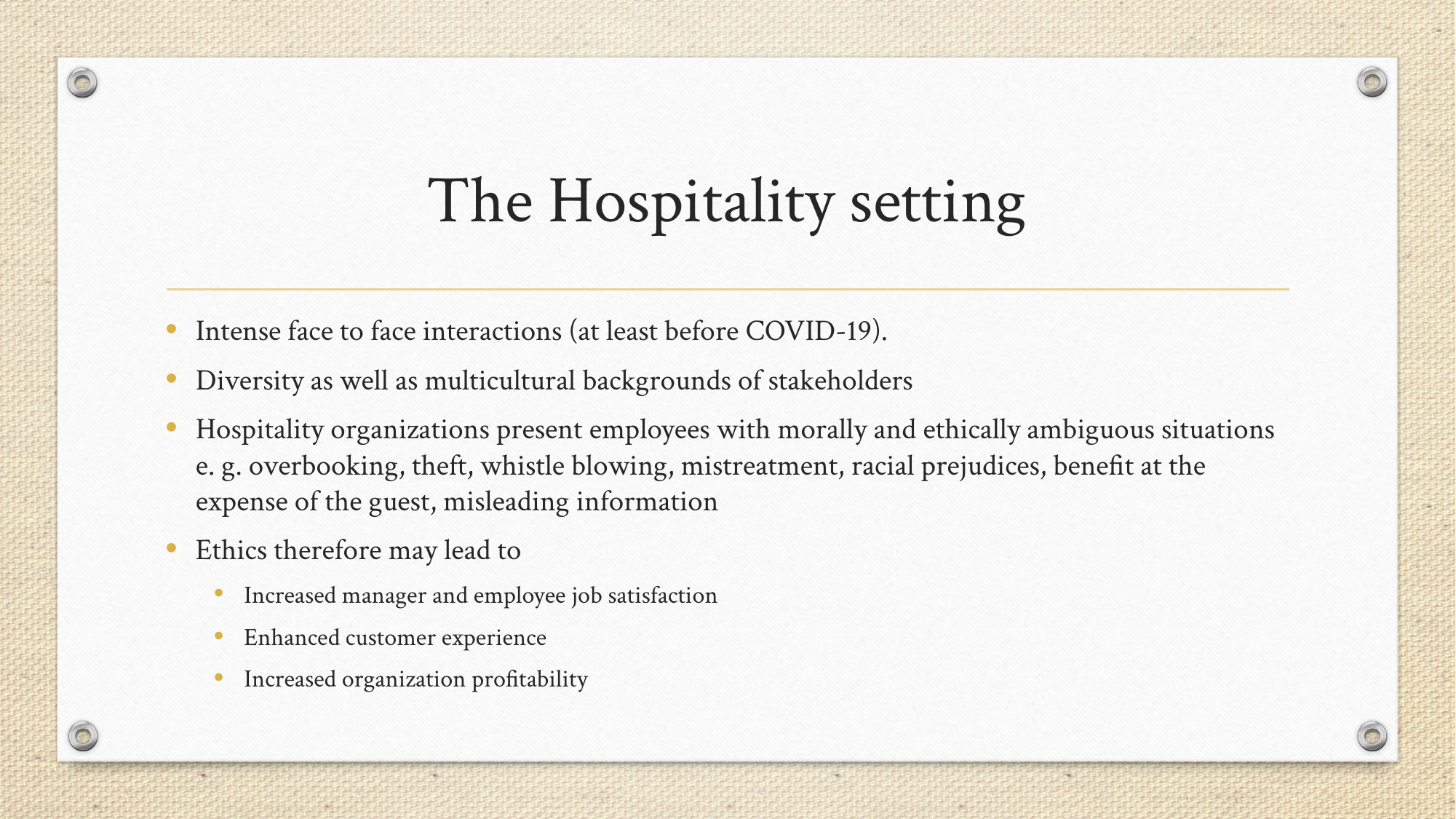

# The Hospitality setting
Intense face to face interactions (at least before COVID-19).
Diversity as well as multicultural backgrounds of stakeholders
Hospitality organizations present employees with morally and ethically ambiguous situations e. g. overbooking, theft, whistle blowing, mistreatment, racial prejudices, benefit at the expense of the guest, misleading information
Ethics therefore may lead to
Increased manager and employee job satisfaction
Enhanced customer experience
Increased organization profitability